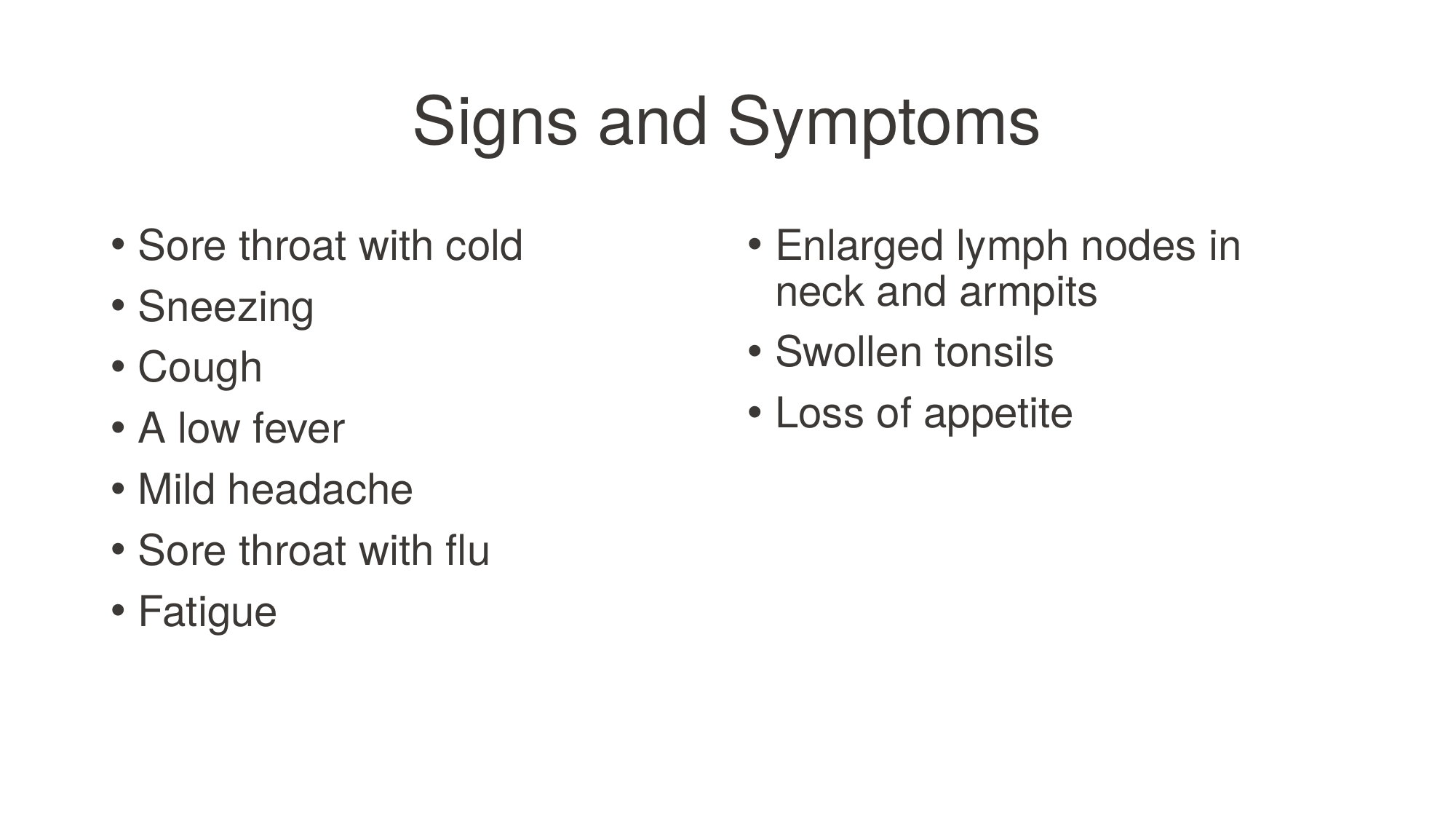

# Signs and Symptoms
Sore throat with cold
Sneezing
Cough
A low fever
Mild headache
Sore throat with flu
Fatigue
Enlarged lymph nodes in neck and armpits
Swollen tonsils
Loss of appetite